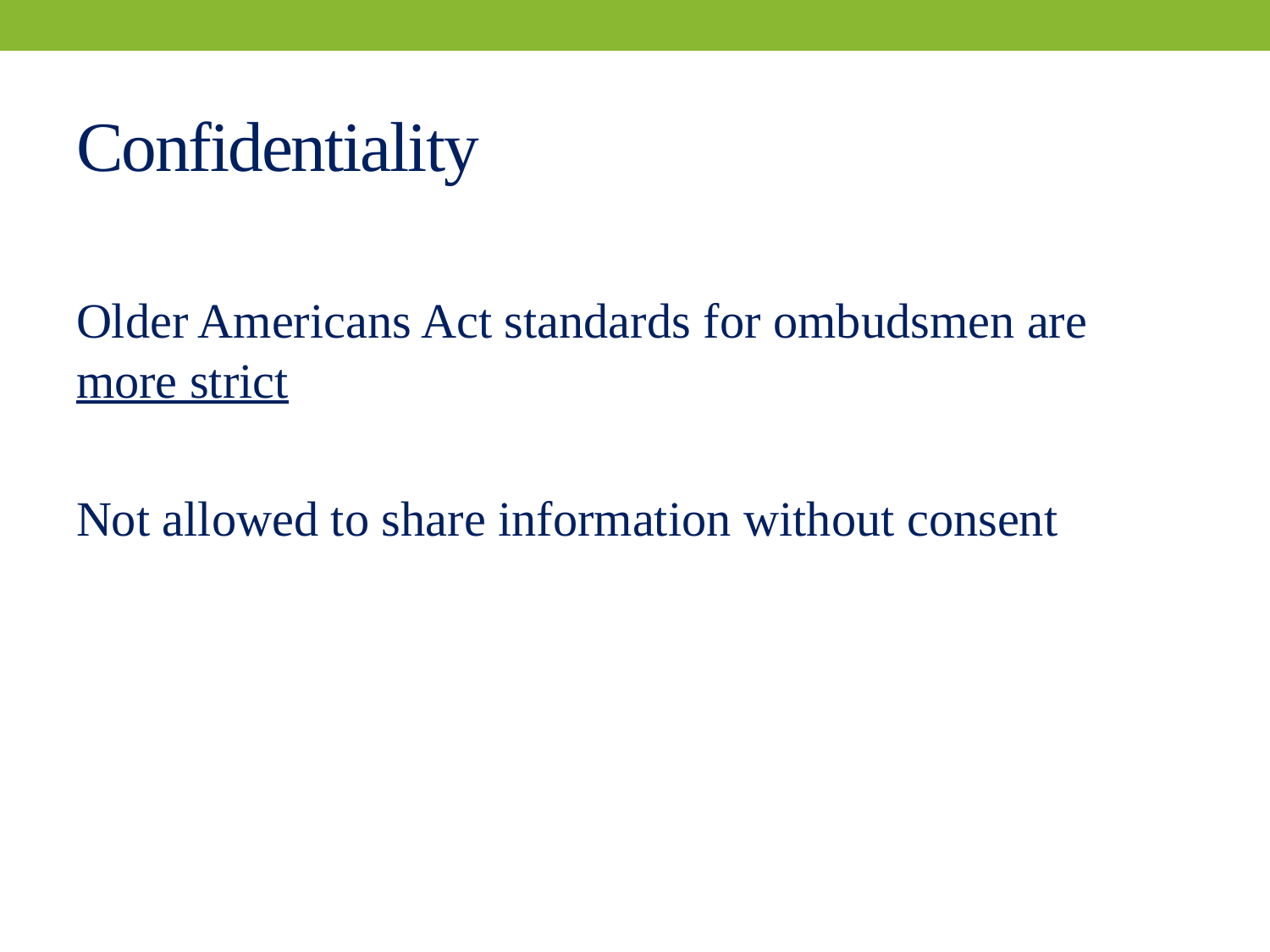

# Confidentiality

Older Americans Act standards for ombudsmen are more strict

Not allowed to share information without consent